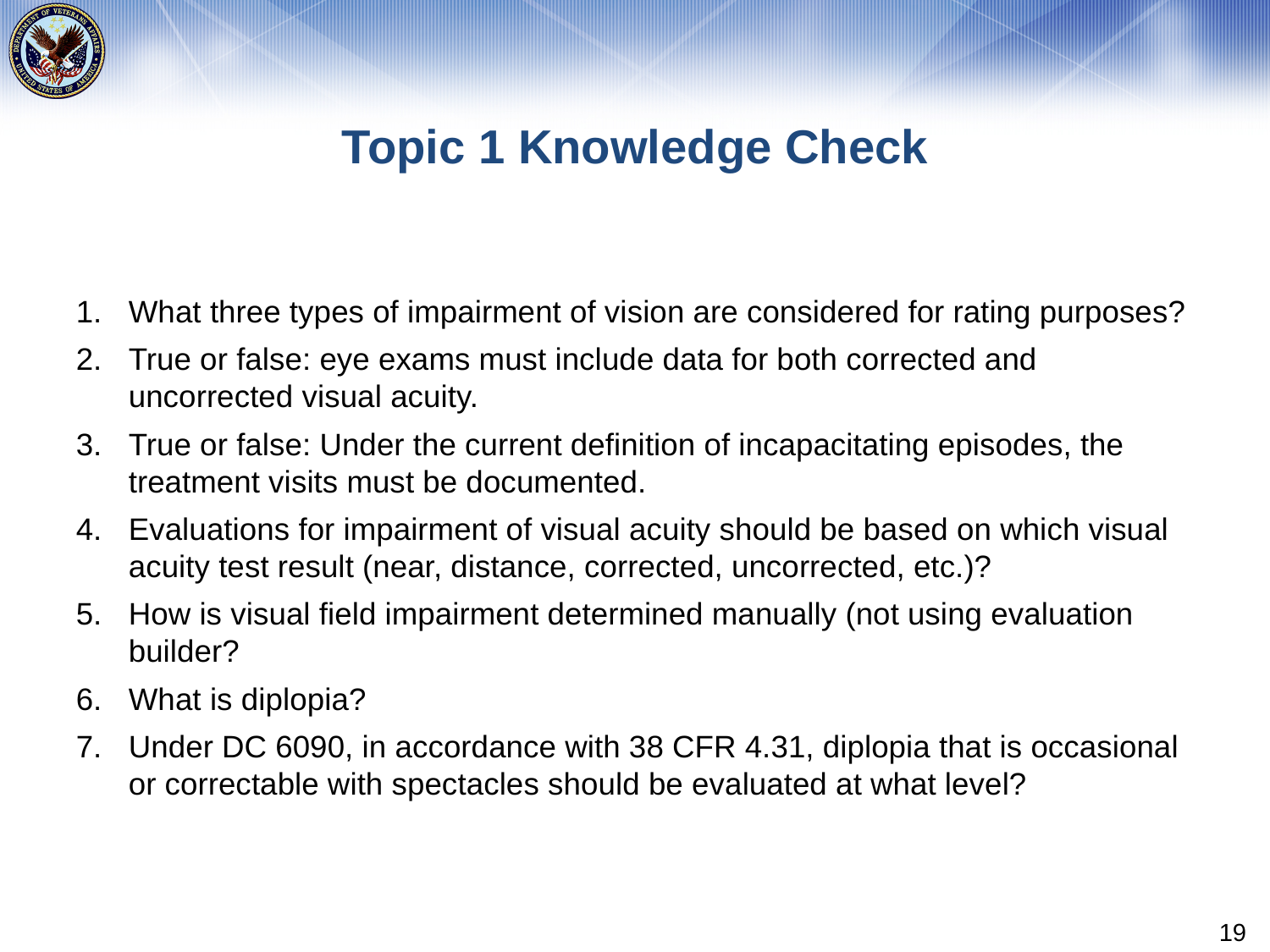

# Topic 1 Knowledge Check
What three types of impairment of vision are considered for rating purposes?
True or false: eye exams must include data for both corrected and uncorrected visual acuity.
True or false: Under the current definition of incapacitating episodes, the treatment visits must be documented.
Evaluations for impairment of visual acuity should be based on which visual acuity test result (near, distance, corrected, uncorrected, etc.)?
How is visual field impairment determined manually (not using evaluation builder?
What is diplopia?
Under DC 6090, in accordance with 38 CFR 4.31, diplopia that is occasional or correctable with spectacles should be evaluated at what level?

19